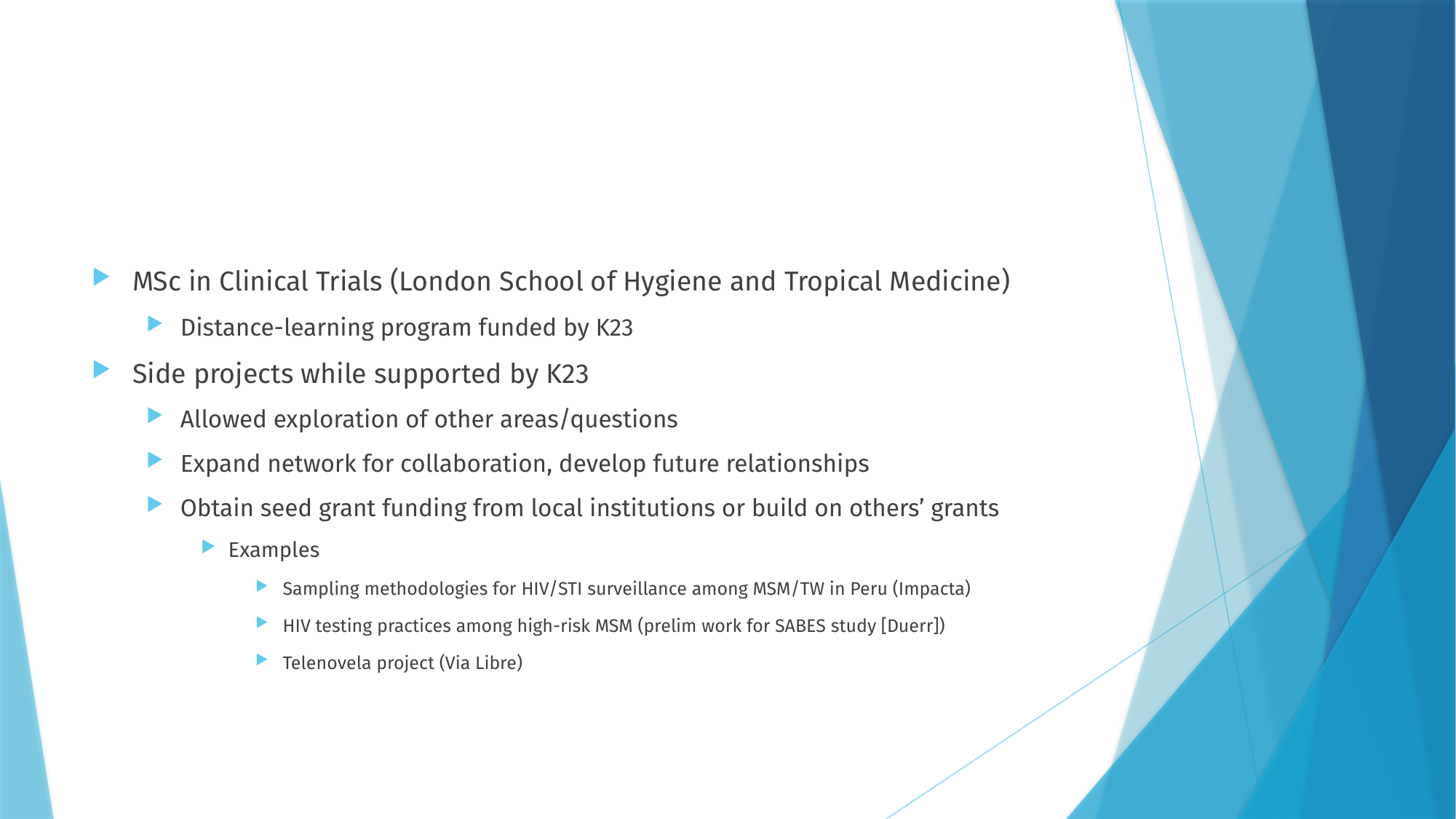

#
MSc in Clinical Trials (London School of Hygiene and Tropical Medicine)
Distance-learning program funded by K23
Side projects while supported by K23
Allowed exploration of other areas/questions
Expand network for collaboration, develop future relationships
Obtain seed grant funding from local institutions or build on others’ grants
Examples
Sampling methodologies for HIV/STI surveillance among MSM/TW in Peru (Impacta)
HIV testing practices among high-risk MSM (prelim work for SABES study [Duerr])
Telenovela project (Via Libre)